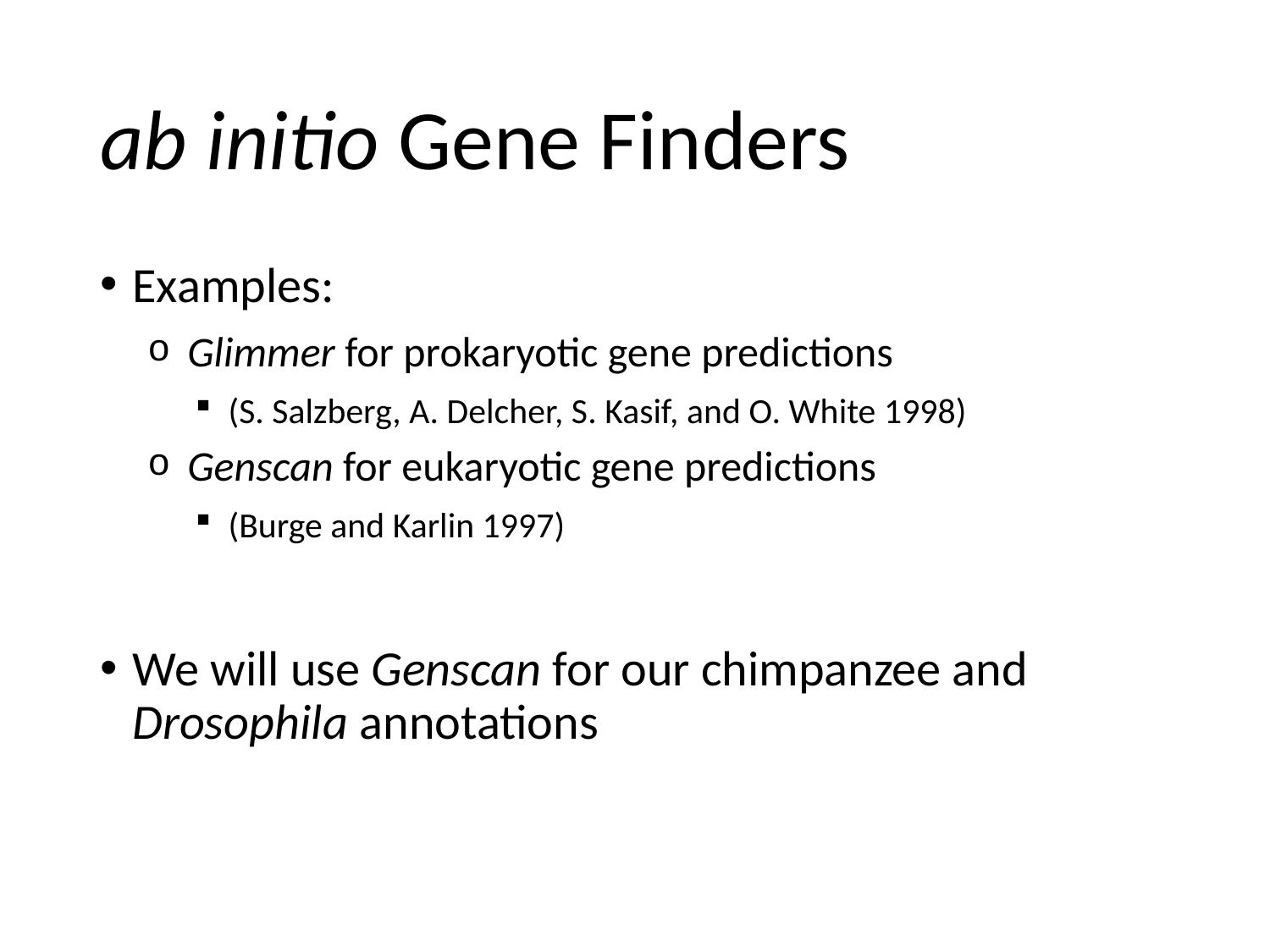

# ab initio Gene Finders
Examples:
Glimmer for prokaryotic gene predictions
(S. Salzberg, A. Delcher, S. Kasif, and O. White 1998)
Genscan for eukaryotic gene predictions
(Burge and Karlin 1997)

We will use Genscan for our chimpanzee and Drosophila annotations